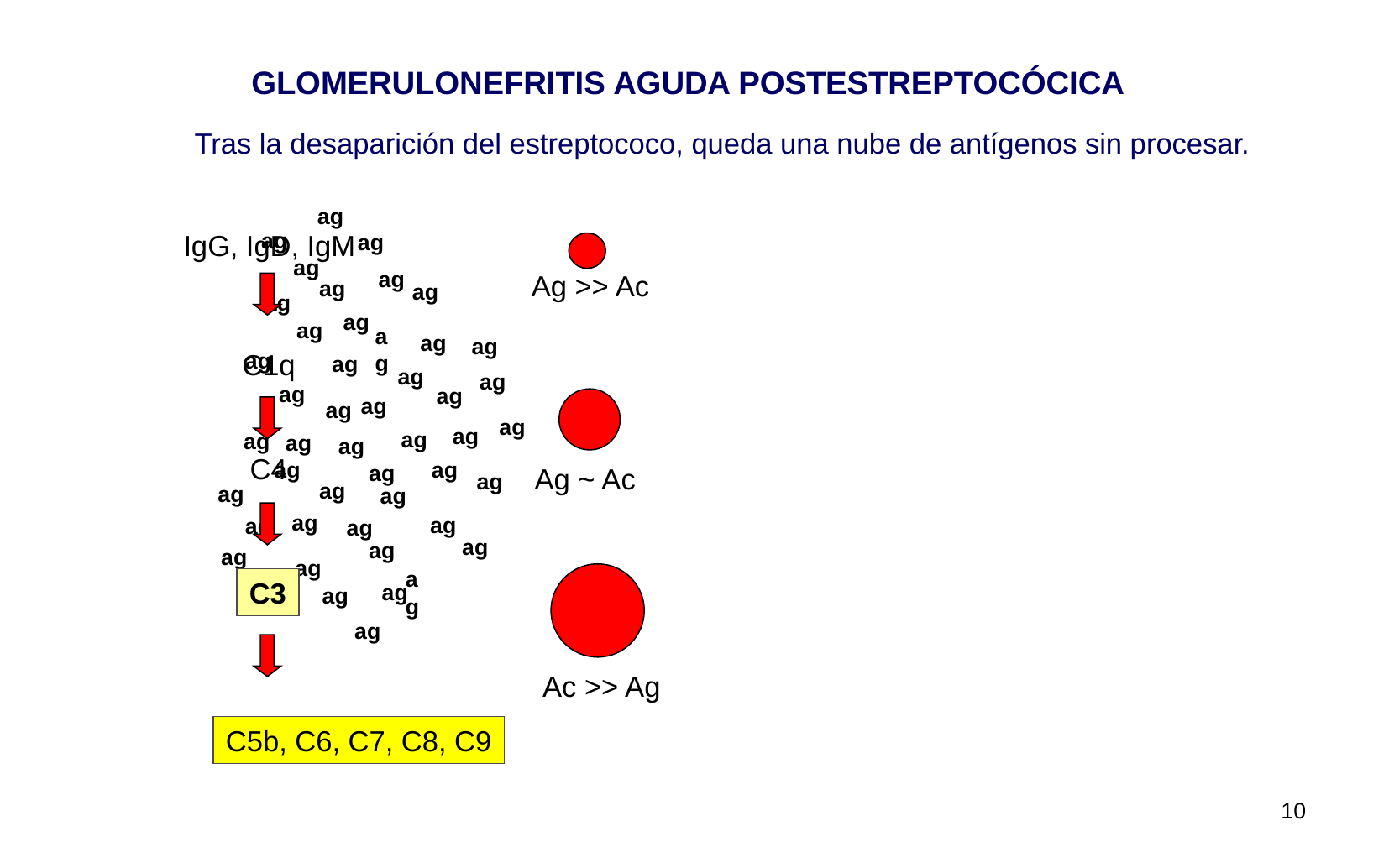

GLOMERULONEFRITIS AGUDA POSTESTREPTOCÓCICA
Tras la desaparición del estreptococo, queda una nube de antígenos sin procesar.
ag
ag
ag
ag
ag
ag
ag
ag
ag
ag
ag
ag
ag
ag
ag
ag
ag
ag
ag
ag
ag
ag
ag
IgG, IgD, IgM

C1q

C4

C3

C5b, C6, C7, C8, C9
ag
ag
ag
ag
ag
ag
ag
ag
ag
ag

ag
ag
ag
ag
ag
ag
ag
ag
ag
ag
ag
ag
ag
Ag >> Ac

Ag ~ Ac

Ac >> Ag
10